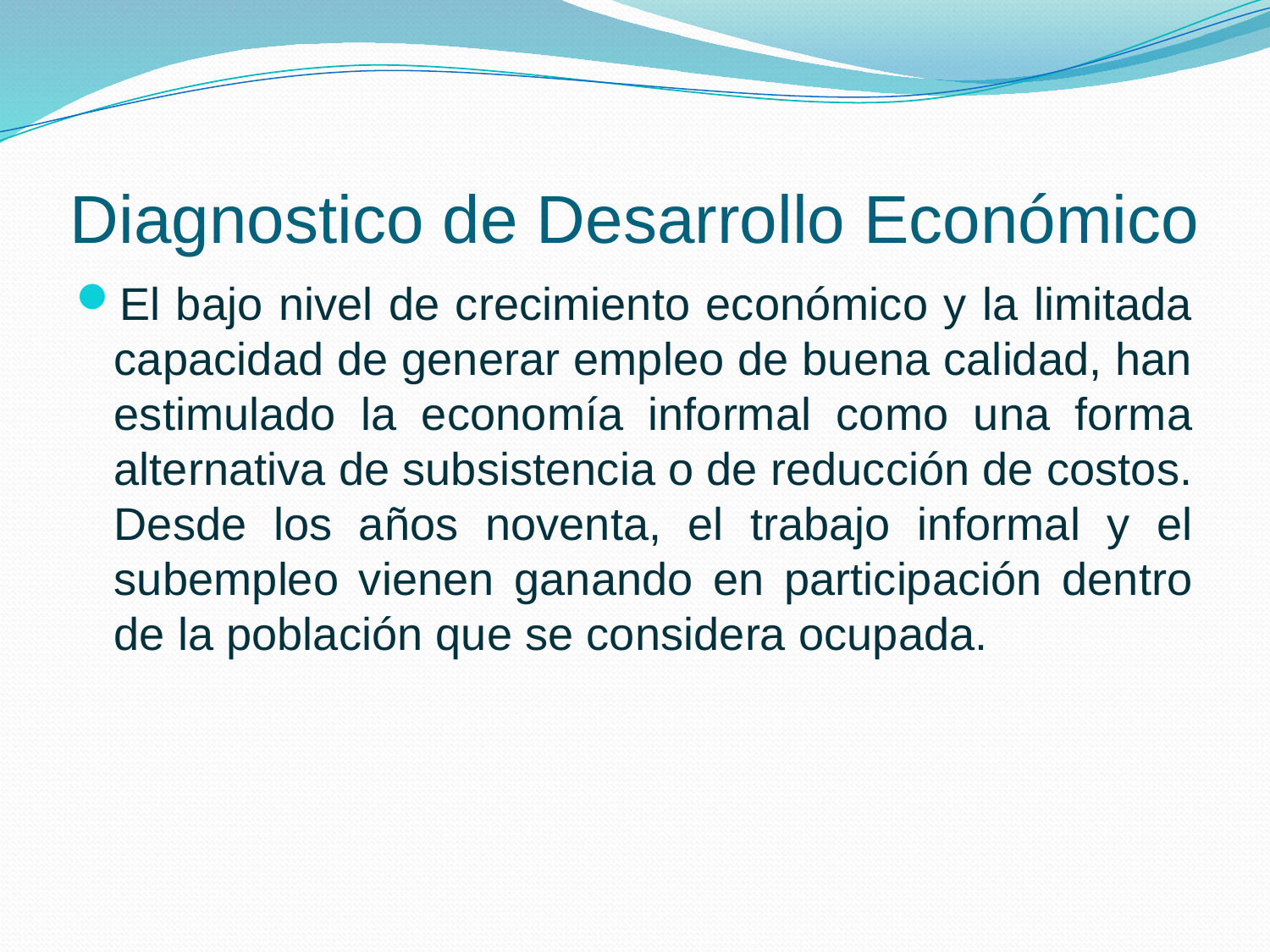

# Diagnostico de Desarrollo Económico
El bajo nivel de crecimiento económico y la limitada capacidad de generar empleo de buena calidad, han estimulado la economía informal como una forma alternativa de subsistencia o de reducción de costos. Desde los años noventa, el trabajo informal y el subempleo vienen ganando en participación dentro de la población que se considera ocupada.